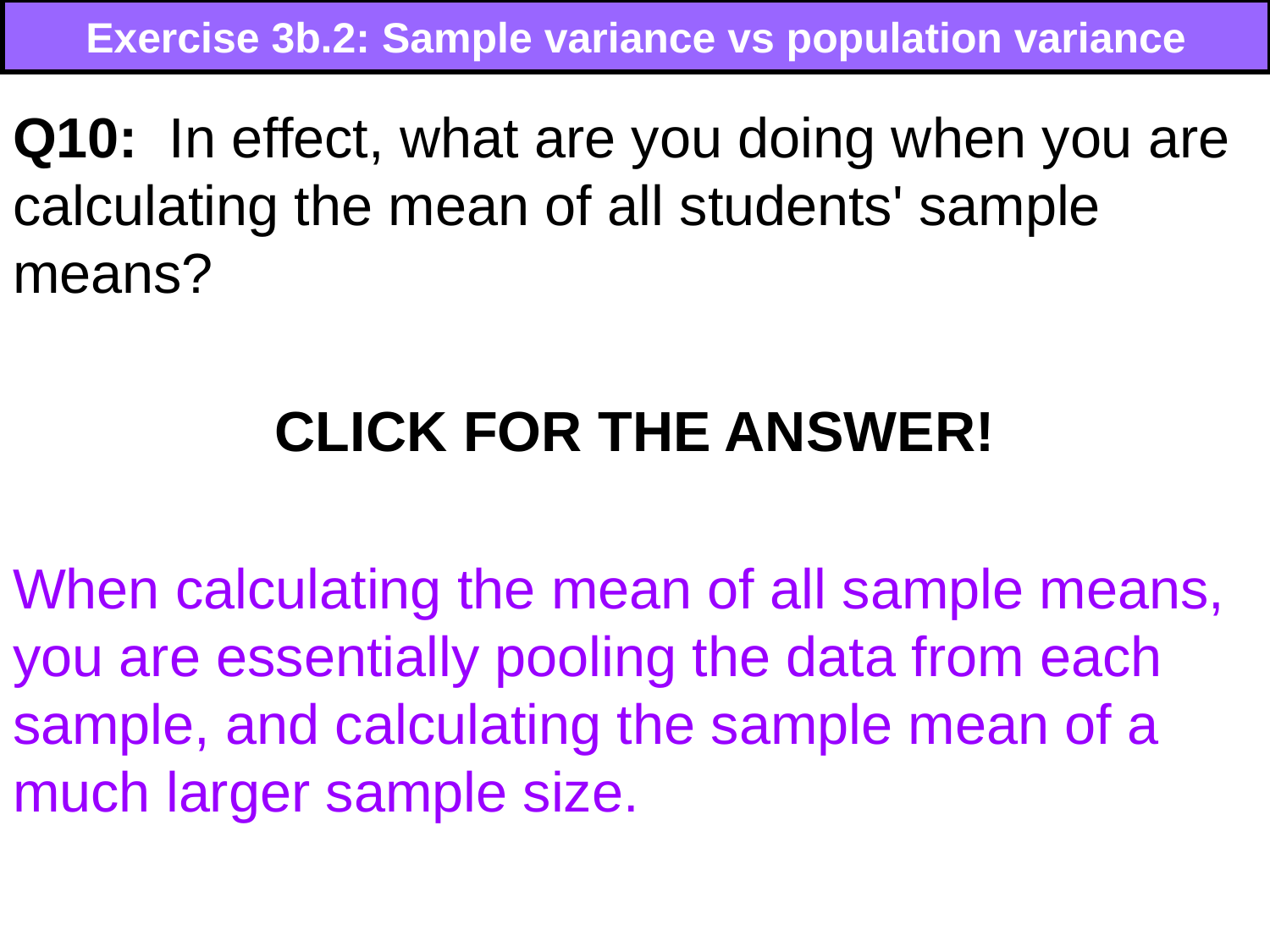

# Exercise 3b.2: Sample variance vs population variance
Q10:  In effect, what are you doing when you are calculating the mean of all students' sample means?

CLICK FOR THE ANSWER!

When calculating the mean of all sample means, you are essentially pooling the data from each sample, and calculating the sample mean of a much larger sample size.

63
63